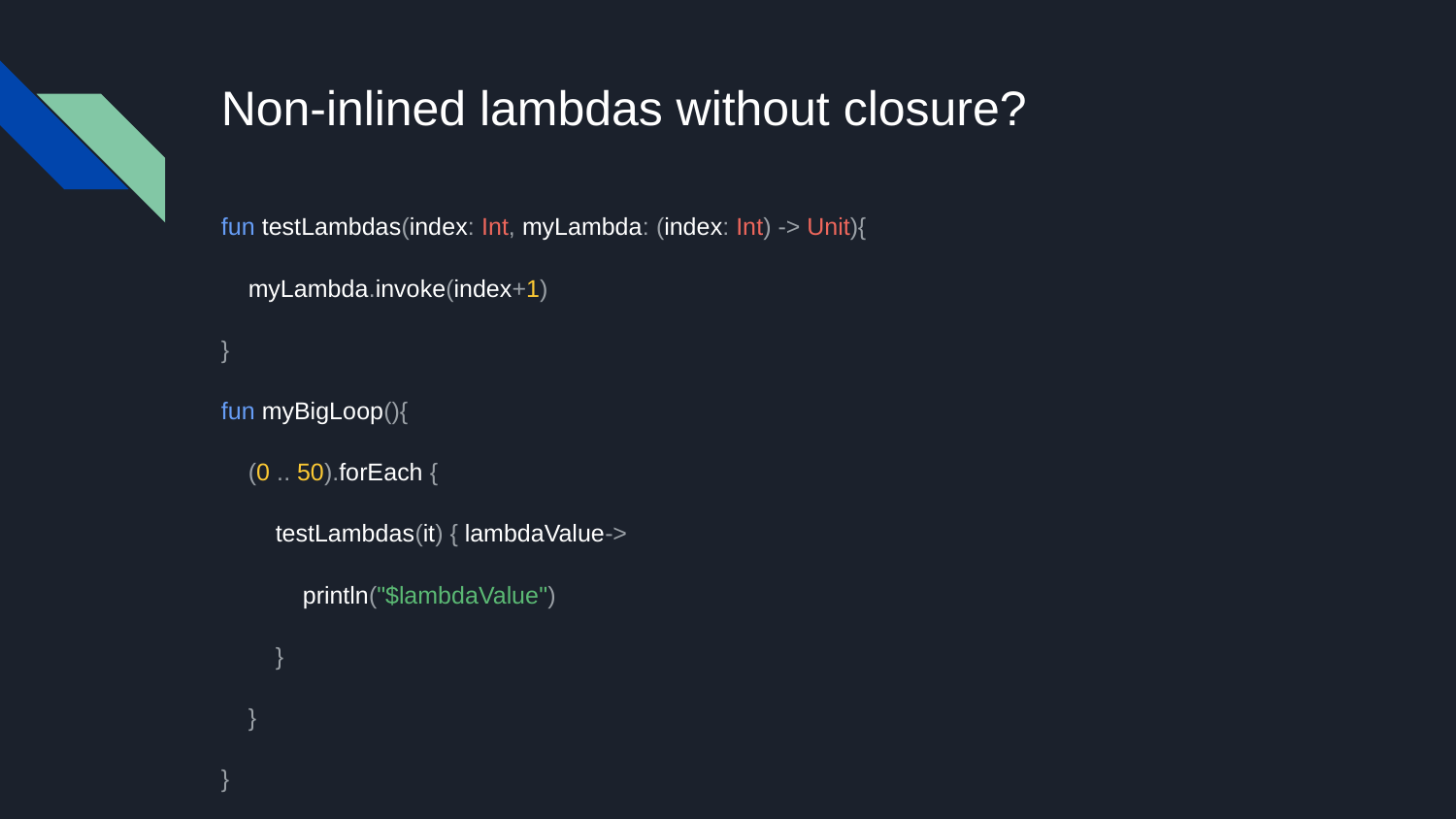

# Non-inlined lambdas without closure?
fun testLambdas(index: Int, myLambda: (index: Int) -> Unit){
    myLambda.invoke(index+1)
}
fun myBigLoop(){
    (0 .. 50).forEach {
        testLambdas(it) { lambdaValue->
            println("$lambdaValue")
        }
    }
}